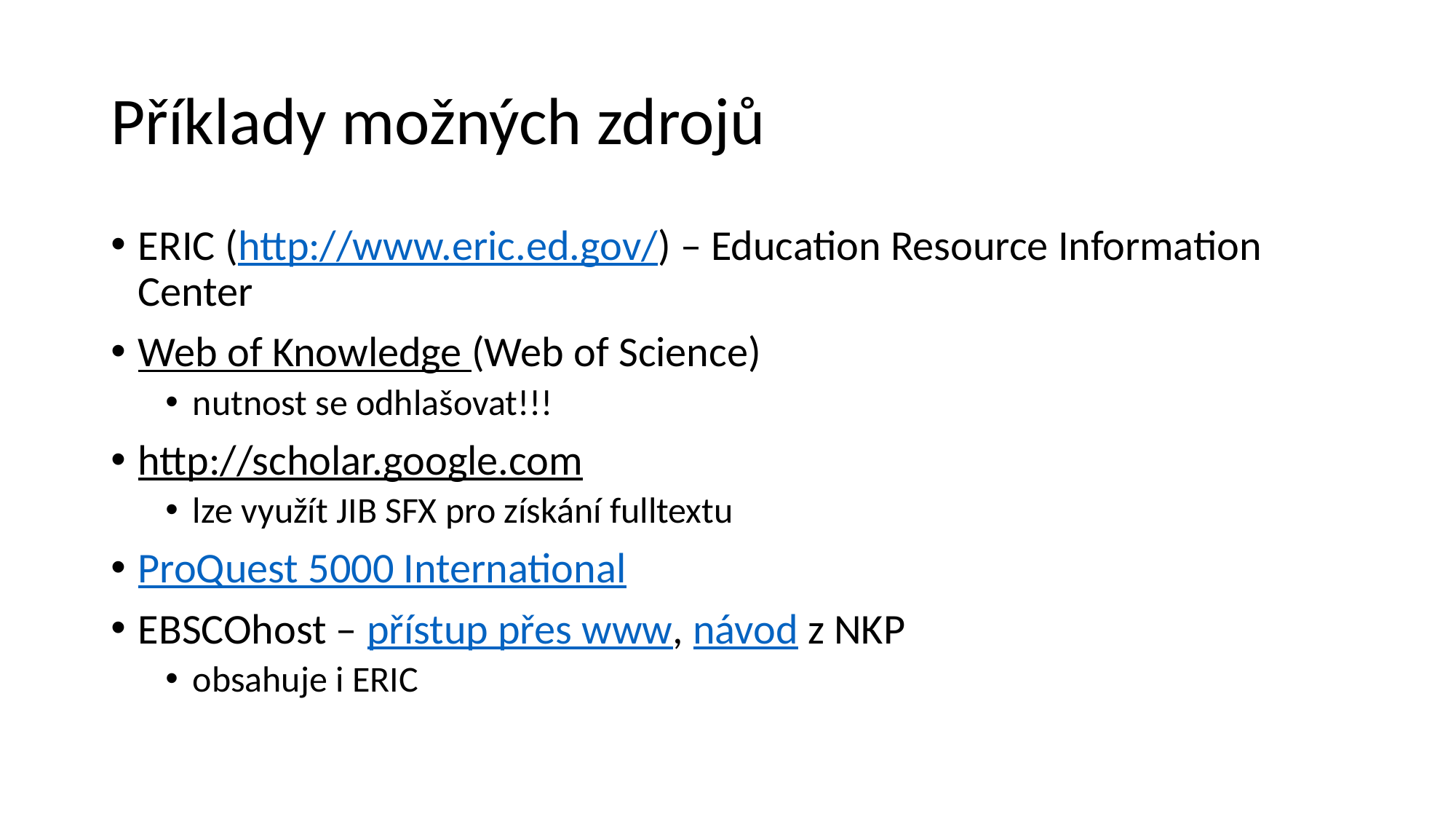

# Příklady možných zdrojů
ERIC (http://www.eric.ed.gov/) – Education Resource Information Center
Web of Knowledge (Web of Science)
nutnost se odhlašovat!!!
http://scholar.google.com
lze využít JIB SFX pro získání fulltextu
ProQuest 5000 International
EBSCOhost – přístup přes www, návod z NKP
obsahuje i ERIC